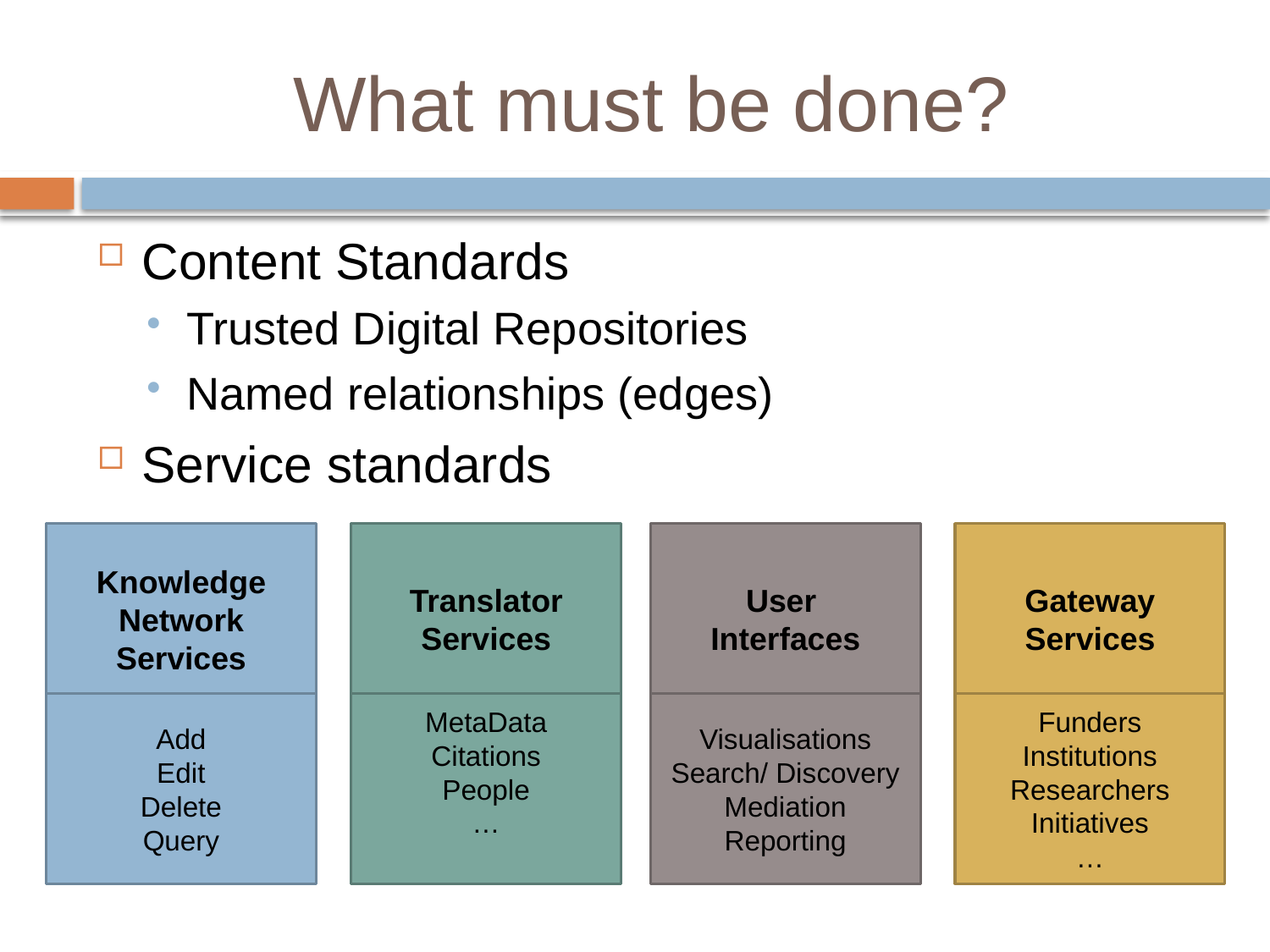

# What must be done?
Content Standards
Trusted Digital Repositories
Named relationships (edges)
Service standards

Knowledge Network Services
Translator Services
User
Interfaces
Gateway
Services
Add
Edit
Delete
Query
MetaData
Citations
People
…

Visualisations
Search/ Discovery
Mediation
Reporting
Funders
Institutions
Researchers
Initiatives
…